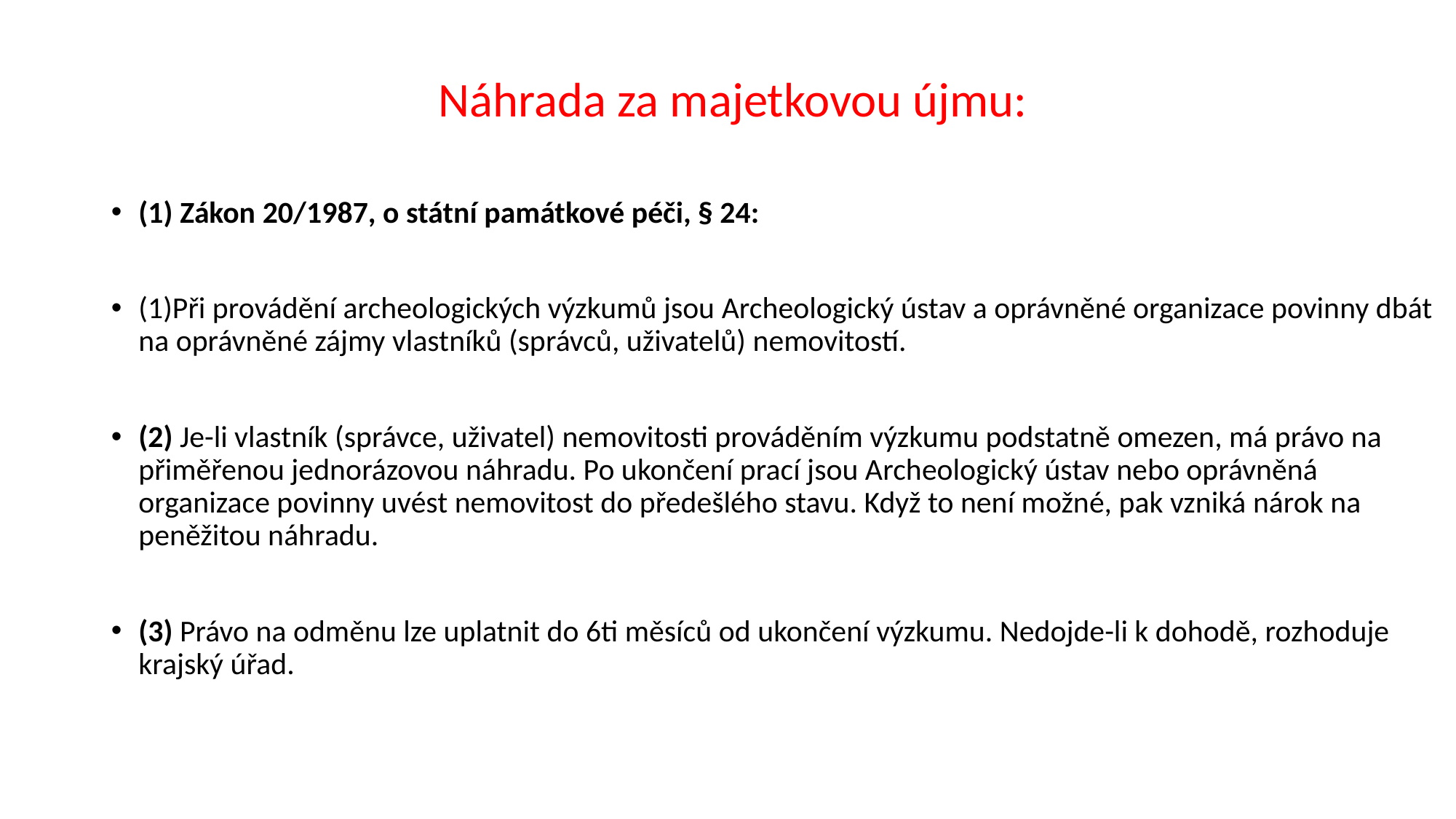

Náhrada za majetkovou újmu:

(1) Zákon 20/1987, o státní památkové péči, § 24:

(1)Při provádění archeologických výzkumů jsou Archeologický ústav a oprávněné organizace povinny dbát na oprávněné zájmy vlastníků (správců, uživatelů) nemovitostí.

(2) Je-li vlastník (správce, uživatel) nemovitosti prováděním výzkumu podstatně omezen, má právo na přiměřenou jednorázovou náhradu. Po ukončení prací jsou Archeologický ústav nebo oprávněná organizace povinny uvést nemovitost do předešlého stavu. Když to není možné, pak vzniká nárok na peněžitou náhradu.

(3) Právo na odměnu lze uplatnit do 6ti měsíců od ukončení výzkumu. Nedojde-li k dohodě, rozhoduje krajský úřad.